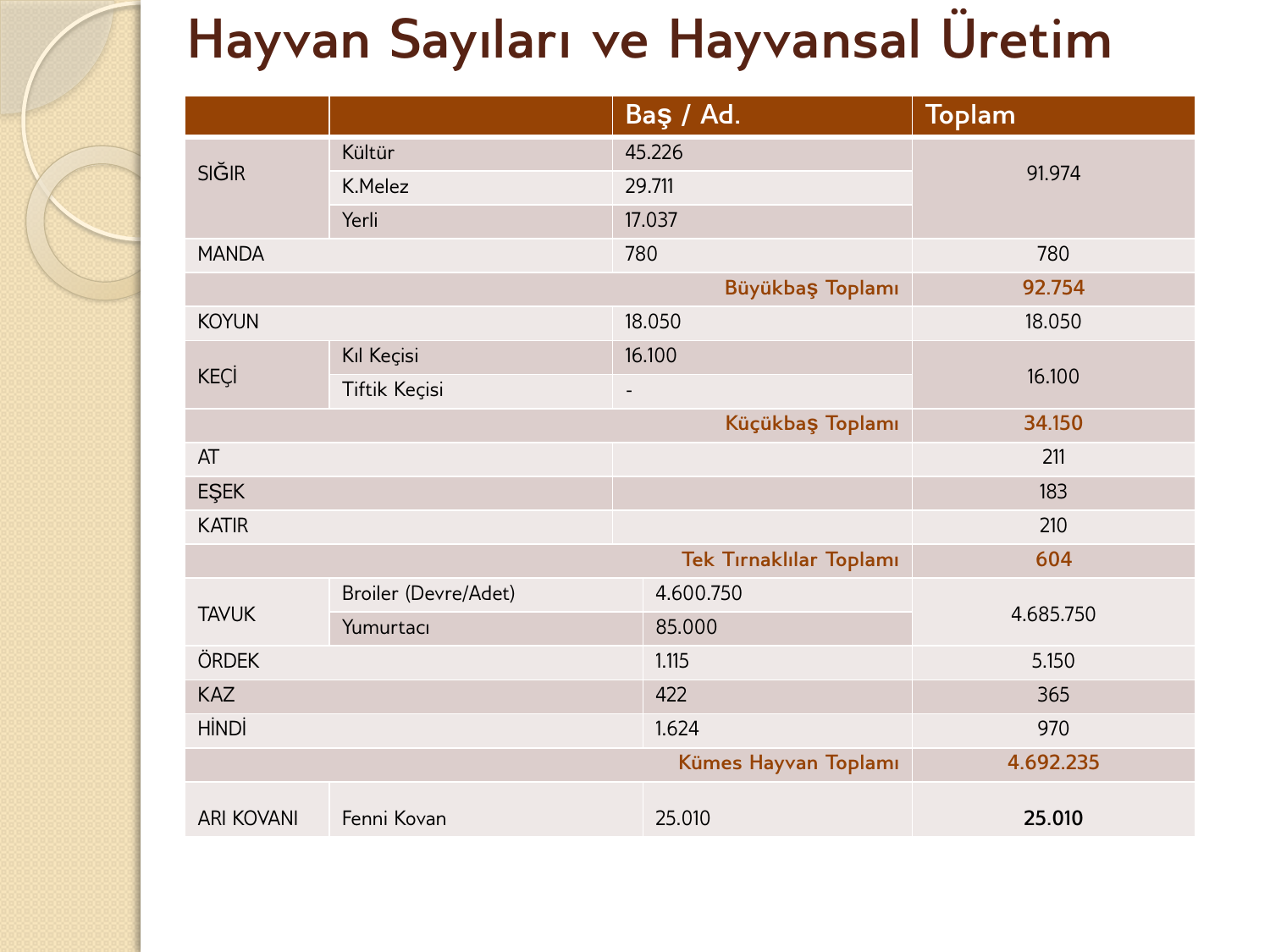

# Hayvan Sayıları ve Hayvansal Üretim
|  |  | Baş / Ad. |  | Toplam |
| --- | --- | --- | --- | --- |
| SIĞIR | Kültür | 45.226 |  | 91.974 |
|  | K.Melez | 29.711 |  |  |
|  | Yerli | 17.037 |  |  |
| MANDA |  | 780 |  | 780 |
| Büyükbaş Toplamı |  |  |  | 92.754 |
| KOYUN |  | 18.050 |  | 18.050 |
| KEÇİ | Kıl Keçisi | 16.100 |  | 16.100 |
|  | Tiftik Keçisi | - |  |  |
| Küçükbaş Toplamı |  |  |  | 34.150 |
| AT |  |  |  | 211 |
| EŞEK |  |  |  | 183 |
| KATIR |  |  |  | 210 |
| Tek Tırnaklılar Toplamı |  |  |  | 604 |
| TAVUK | Broiler (Devre/Adet) |  | 4.600.750 | 4.685.750 |
|  | Yumurtacı |  | 85.000 |  |
| ÖRDEK |  |  | 1.115 | 5.150 |
| KAZ |  |  | 422 | 365 |
| HİNDİ |  |  | 1.624 | 970 |
| Kümes Hayvan Toplamı |  |  |  | 4.692.235 |
| ARI KOVANI | Fenni Kovan |  | 25.010 | 25.010 |